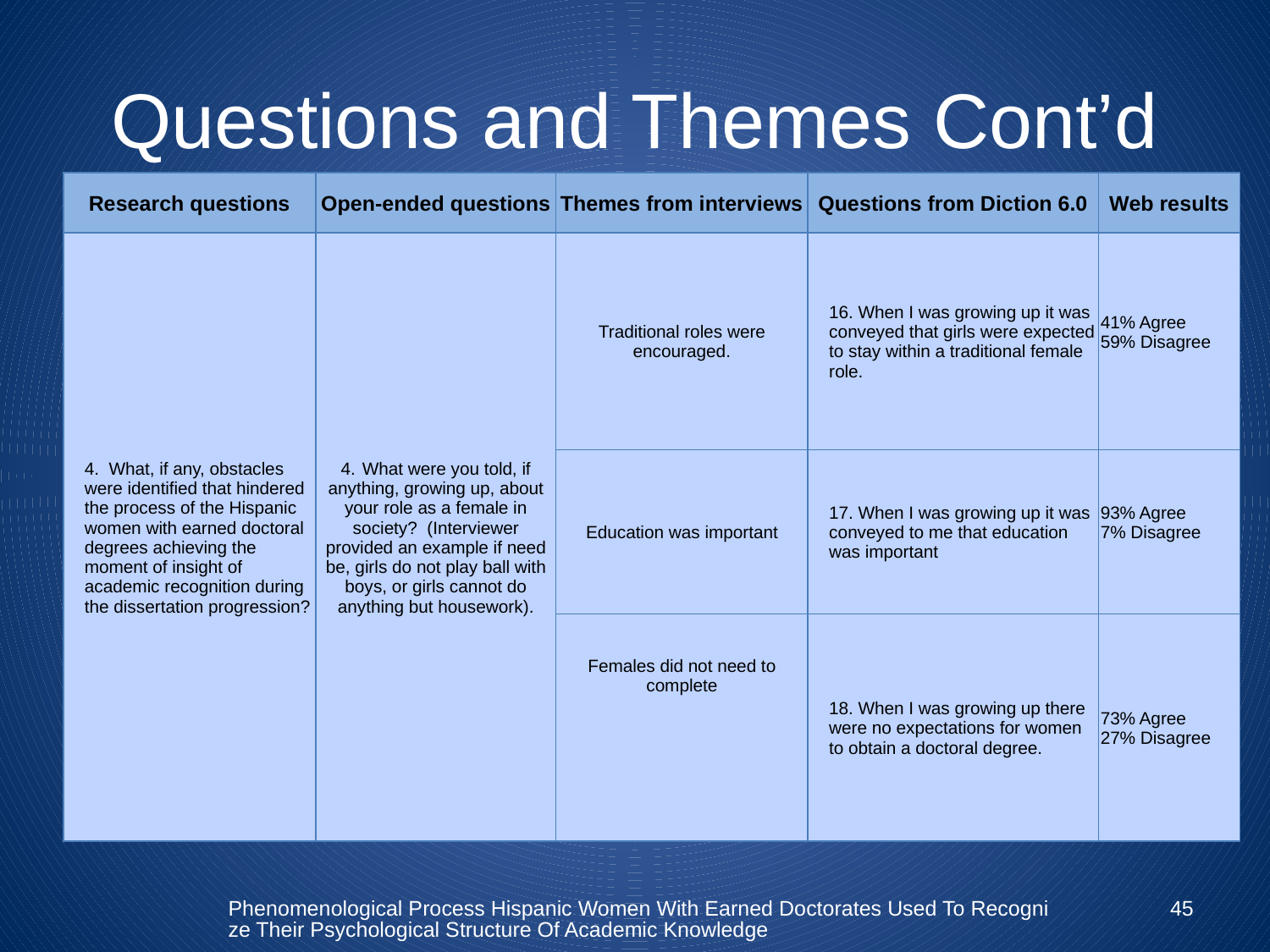

# Questions and Themes Cont’d
| Research questions | Open-ended questions | Themes from interviews | Questions from Diction 6.0 | Web results |
| --- | --- | --- | --- | --- |
| 4. What, if any, obstacles were identified that hindered the process of the Hispanic women with earned doctoral degrees achieving the moment of insight of academic recognition during the dissertation progression? | 4.  What were you told, if anything, growing up, about your role as a female in society? (Interviewer provided an example if need be, girls do not play ball with boys, or girls cannot do anything but housework). | Traditional roles were encouraged. | 16. When I was growing up it was conveyed that girls were expected to stay within a traditional female role. | 41% Agree 59% Disagree |
|  |  | Education was important | 17. When I was growing up it was conveyed to me that education was important | 93% Agree 7% Disagree |
|  |  | Females did not need to complete | 18. When I was growing up there were no expectations for women to obtain a doctoral degree. | 73% Agree 27% Disagree |
Phenomenological Process Hispanic Women With Earned Doctorates Used To Recognize Their Psychological Structure Of Academic Knowledge
45